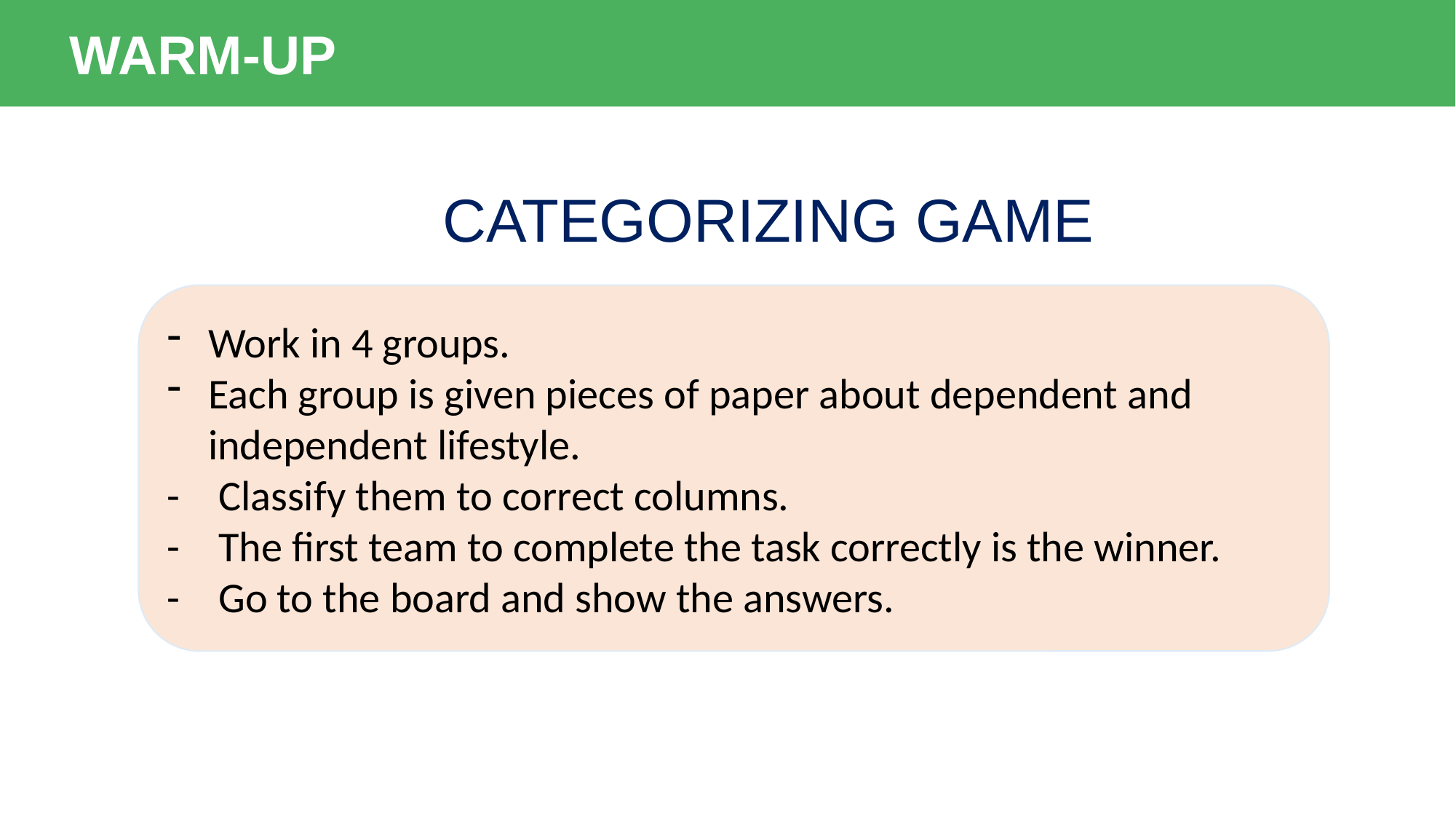

WARM-UP
CATEGORIZING GAME
Work in 4 groups.
Each group is given pieces of paper about dependent and independent lifestyle.
-    Classify them to correct columns.
-    The first team to complete the task correctly is the winner.
-    Go to the board and show the answers.